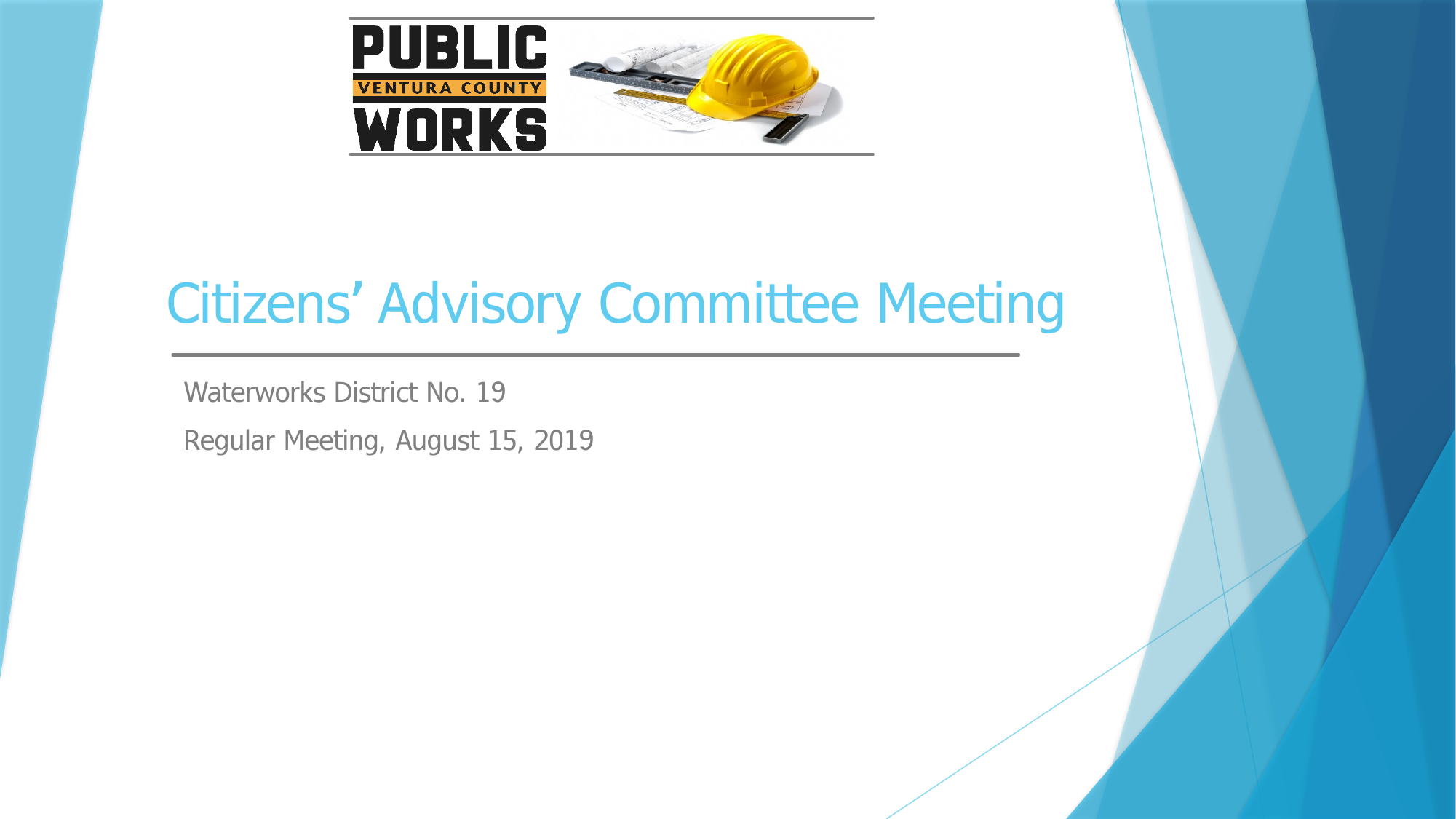

# Citizens’ Advisory Committee Meeting
Waterworks District No. 19
Regular Meeting, August 15, 2019